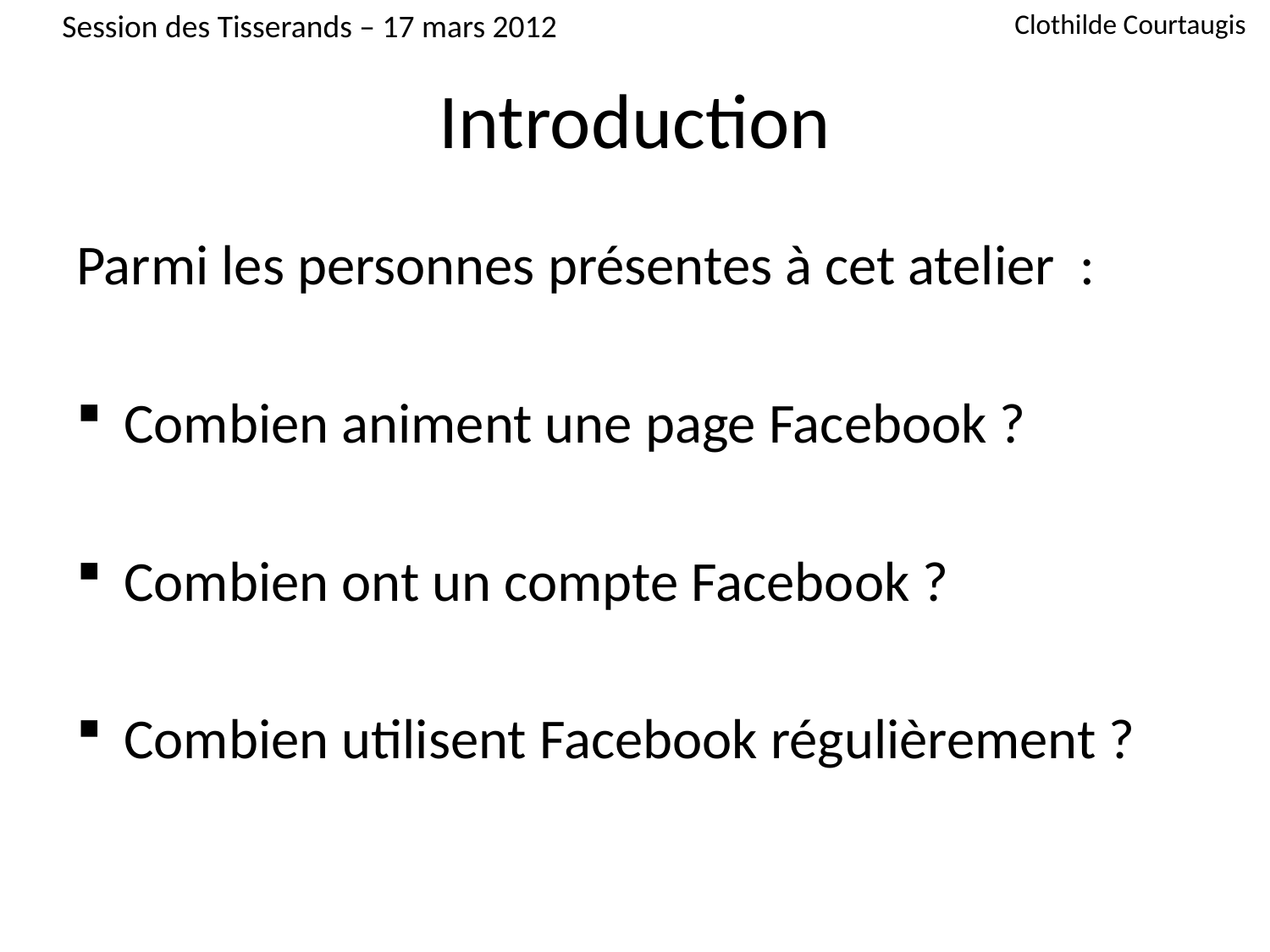

Session des Tisserands – 17 mars 2012
Clothilde Courtaugis
# Introduction
Parmi les personnes présentes à cet atelier  :

Combien animent une page Facebook ?

Combien ont un compte Facebook ?

Combien utilisent Facebook régulièrement ?